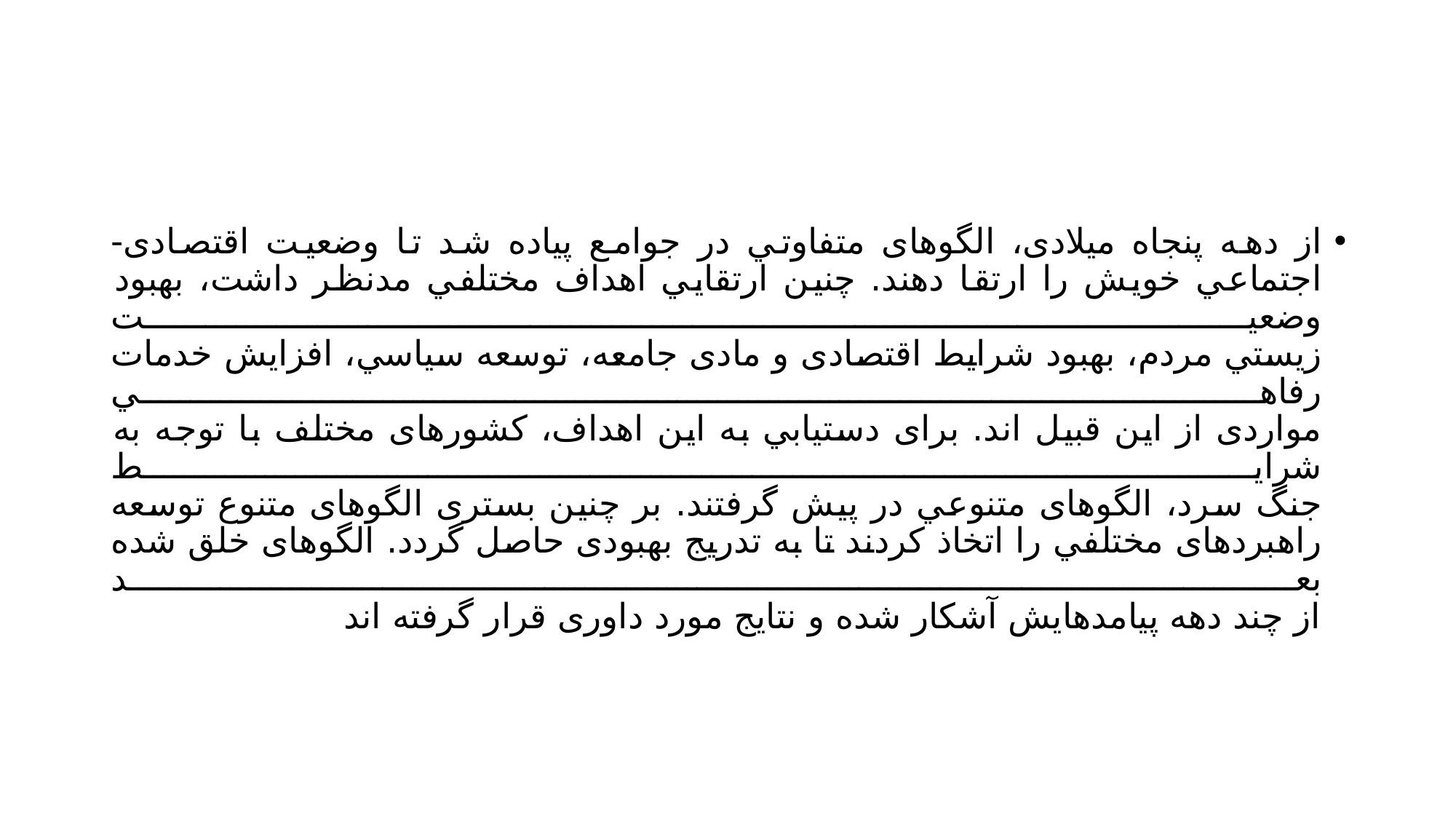

#
از دهه پنجاه ميلادی، الگوهای متفاوتي در جوامع پياده شد تا وضعيت اقتصادی-
اجتماعي خویش را ارتقا دهند. چنين ارتقایي اهداف مختلفي مدنظر داشت، بهبود وضعيت
زیستي مردم، بهبود شرایط اقتصادی و مادی جامعه، توسعه سياسي، افزایش خدمات رفاهي
مواردی از این قبيل اند. برای دستیابي به این اهداف، کشورهای مختلف با توجه به شرایط
جنگ سرد، الگوهای متنوعي در پيش گرفتند. بر چنين بستری الگوهای متنوع توسعه
راهبردهای مختلفي را اتخاذ کردند تا به تدریج بهبودی حاصل گردد. الگوهای خلق شده بعد
از چند دهه پيامدهایش آشکار شده و نتایج مورد داوری قرار گرفته اند